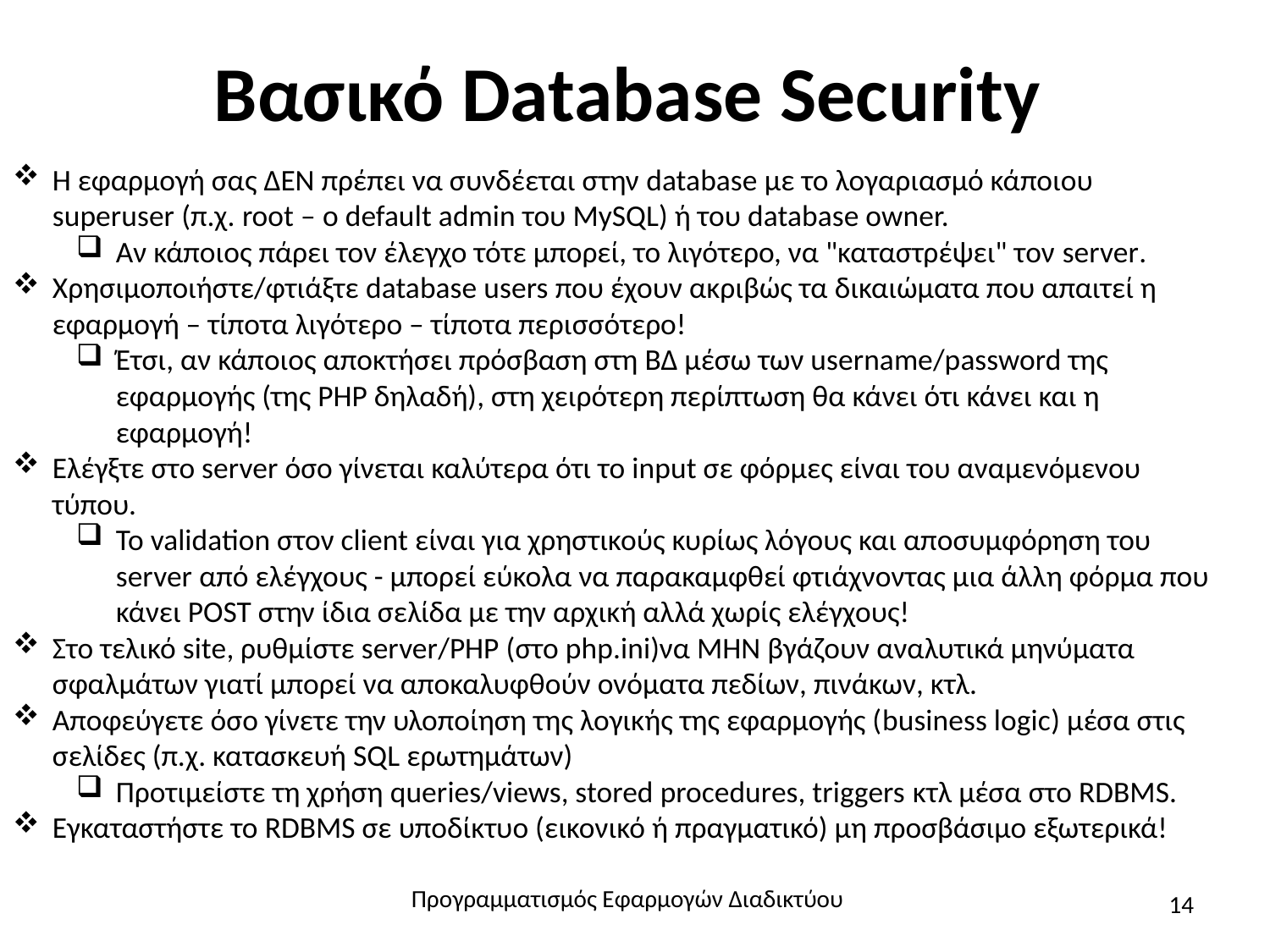

# Βασικό Database Security
Η εφαρμογή σας ΔΕΝ πρέπει να συνδέεται στην database με το λογαριασμό κάποιου superuser (π.χ. root – ο default admin του MySQL) ή του database owner.
Αν κάποιος πάρει τον έλεγχο τότε μπορεί, το λιγότερο, να "καταστρέψει" τον server.
Χρησιμοποιήστε/φτιάξτε database users που έχουν ακριβώς τα δικαιώματα που απαιτεί η εφαρμογή – τίποτα λιγότερο – τίποτα περισσότερο!
Έτσι, αν κάποιος αποκτήσει πρόσβαση στη ΒΔ μέσω των username/password της εφαρμογής (της PHP δηλαδή), στη χειρότερη περίπτωση θα κάνει ότι κάνει και η εφαρμογή!
Ελέγξτε στο server όσο γίνεται καλύτερα ότι το input σε φόρμες είναι του αναμενόμενου τύπου.
Το validation στον client είναι για χρηστικούς κυρίως λόγους και αποσυμφόρηση του server από ελέγχους - μπορεί εύκολα να παρακαμφθεί φτιάχνοντας μια άλλη φόρμα που κάνει POST στην ίδια σελίδα με την αρχική αλλά χωρίς ελέγχους!
Στο τελικό site, ρυθμίστε server/PHP (στο php.ini)να ΜΗΝ βγάζουν αναλυτικά μη­νύματα σφαλμάτων γιατί μπορεί να αποκαλυφθούν ονόματα πεδίων, πινάκων, κτλ.
Αποφεύγετε όσο γίνετε την υλοποίηση της λογικής της εφαρμογής (business logic) μέσα στις σελίδες (π.χ. κατασκευή SQL ερωτημάτων)
Προτιμείστε τη χρήση queries/views, stored procedures, triggers κτλ μέσα στο RDBMS.
Εγκαταστήστε το RDBMS σε υποδίκτυο (εικονικό ή πραγματικό) μη προσβάσιμο εξωτερικά!
Προγραμματισμός Εφαρμογών Διαδικτύου
14